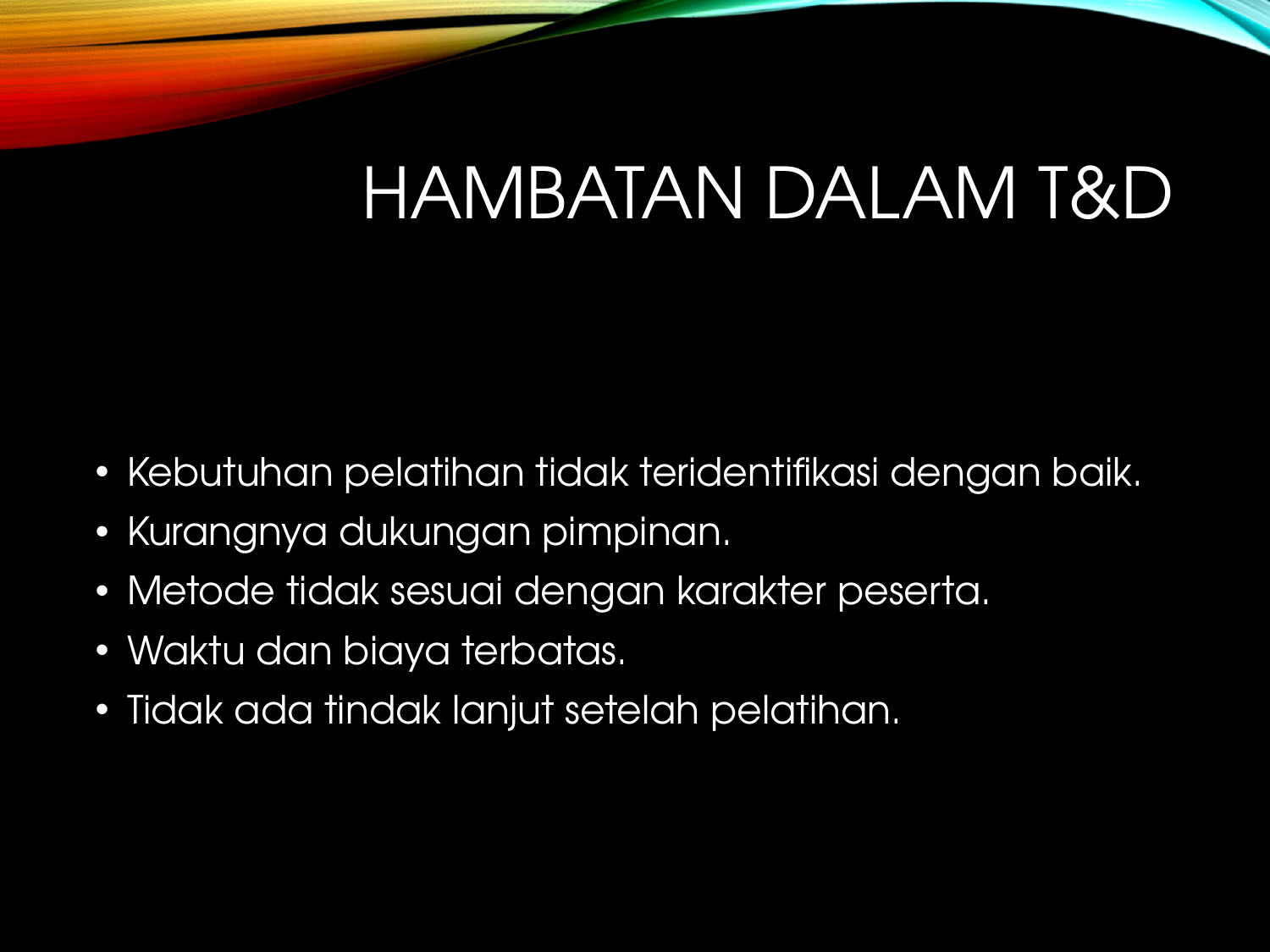

# Hambatan dalam T&D
Kebutuhan pelatihan tidak teridentifikasi dengan baik.
Kurangnya dukungan pimpinan.
Metode tidak sesuai dengan karakter peserta.
Waktu dan biaya terbatas.
Tidak ada tindak lanjut setelah pelatihan.